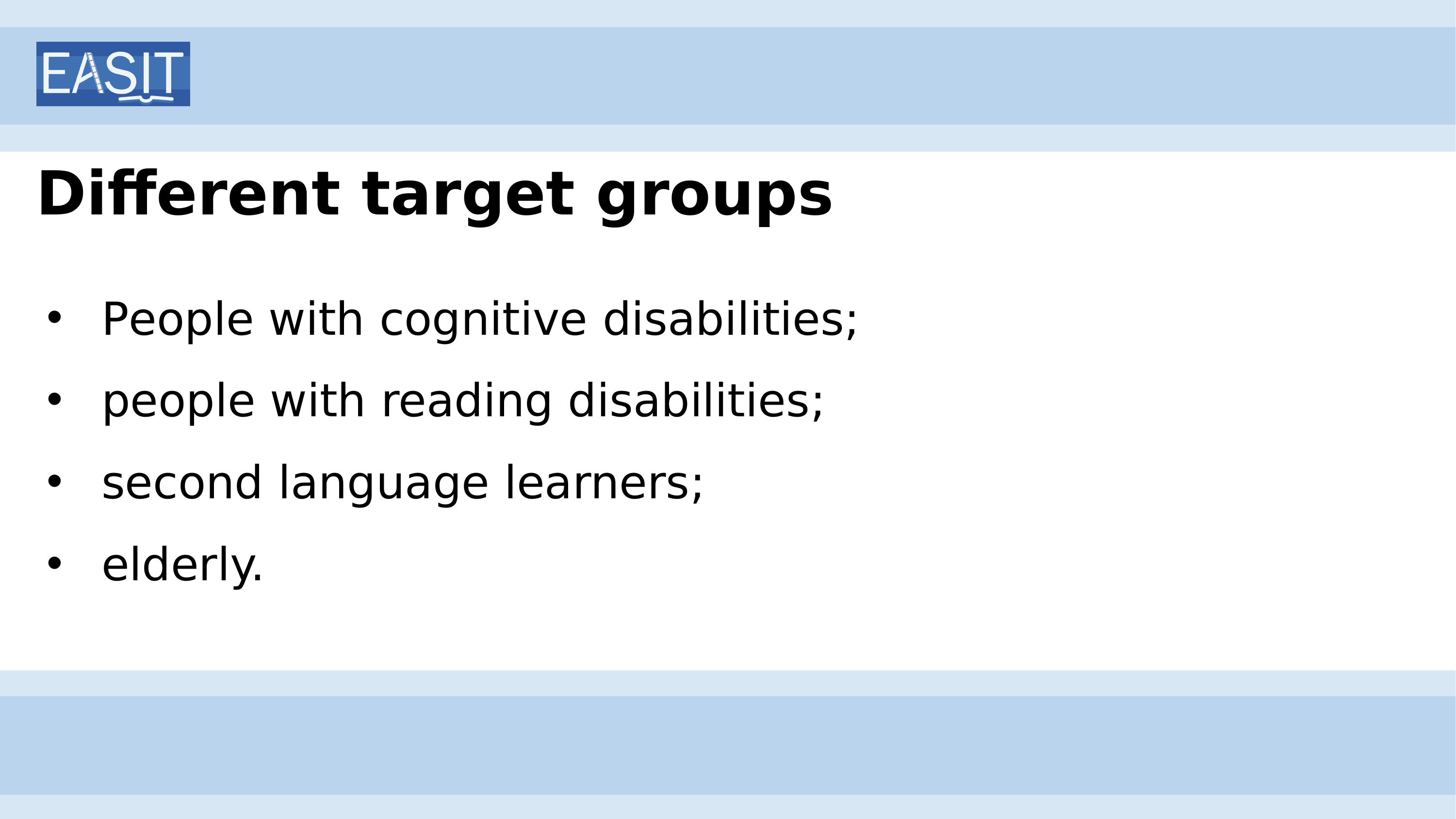

# Different target groups
People with cognitive disabilities;
people with reading disabilities;
second language learners;
elderly.